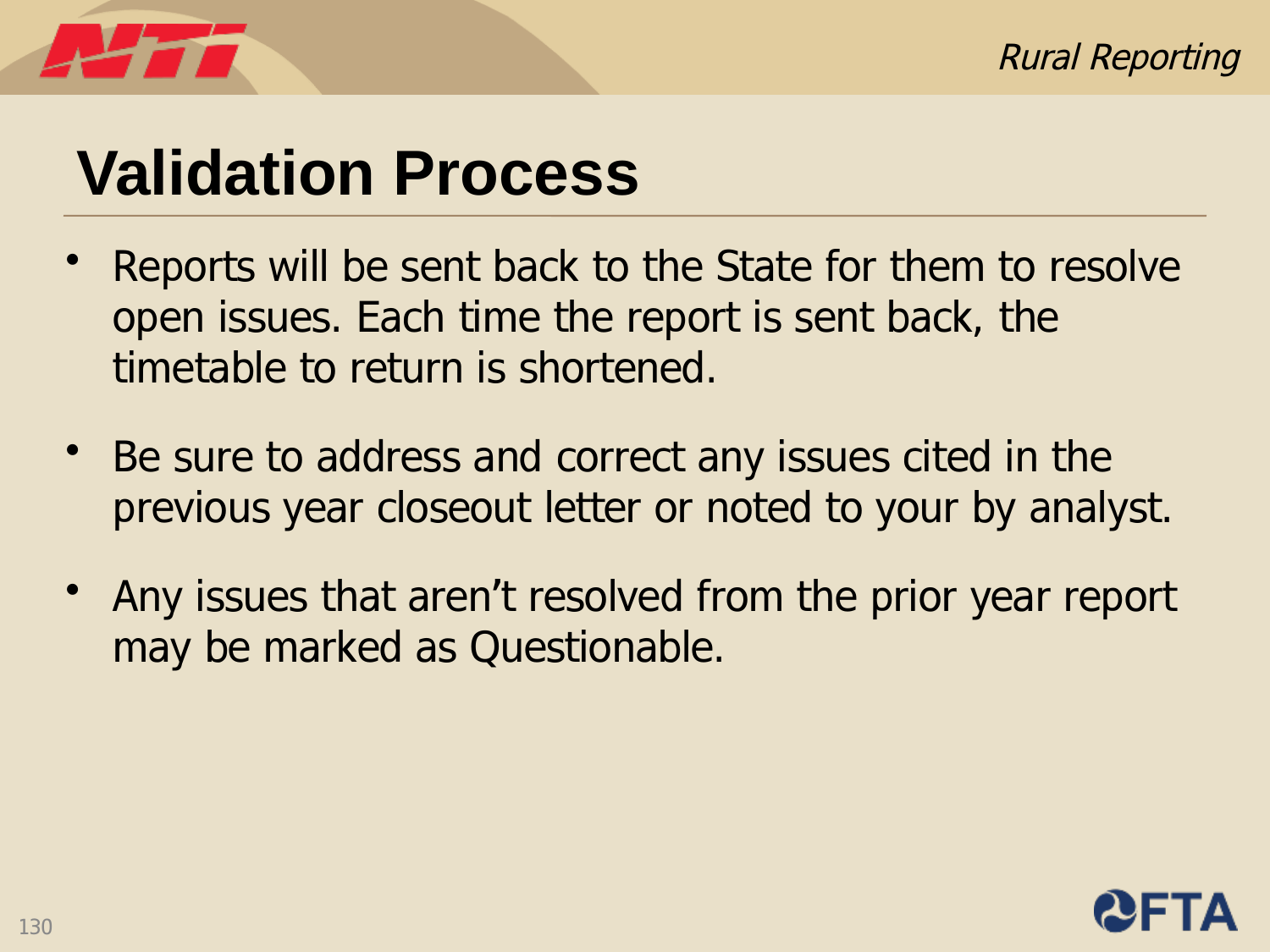

# Validation Process
Reports will be sent back to the State for them to resolve open issues. Each time the report is sent back, the timetable to return is shortened.

Be sure to address and correct any issues cited in the previous year closeout letter or noted to your by analyst.

Any issues that aren’t resolved from the prior year report may be marked as Questionable.

130